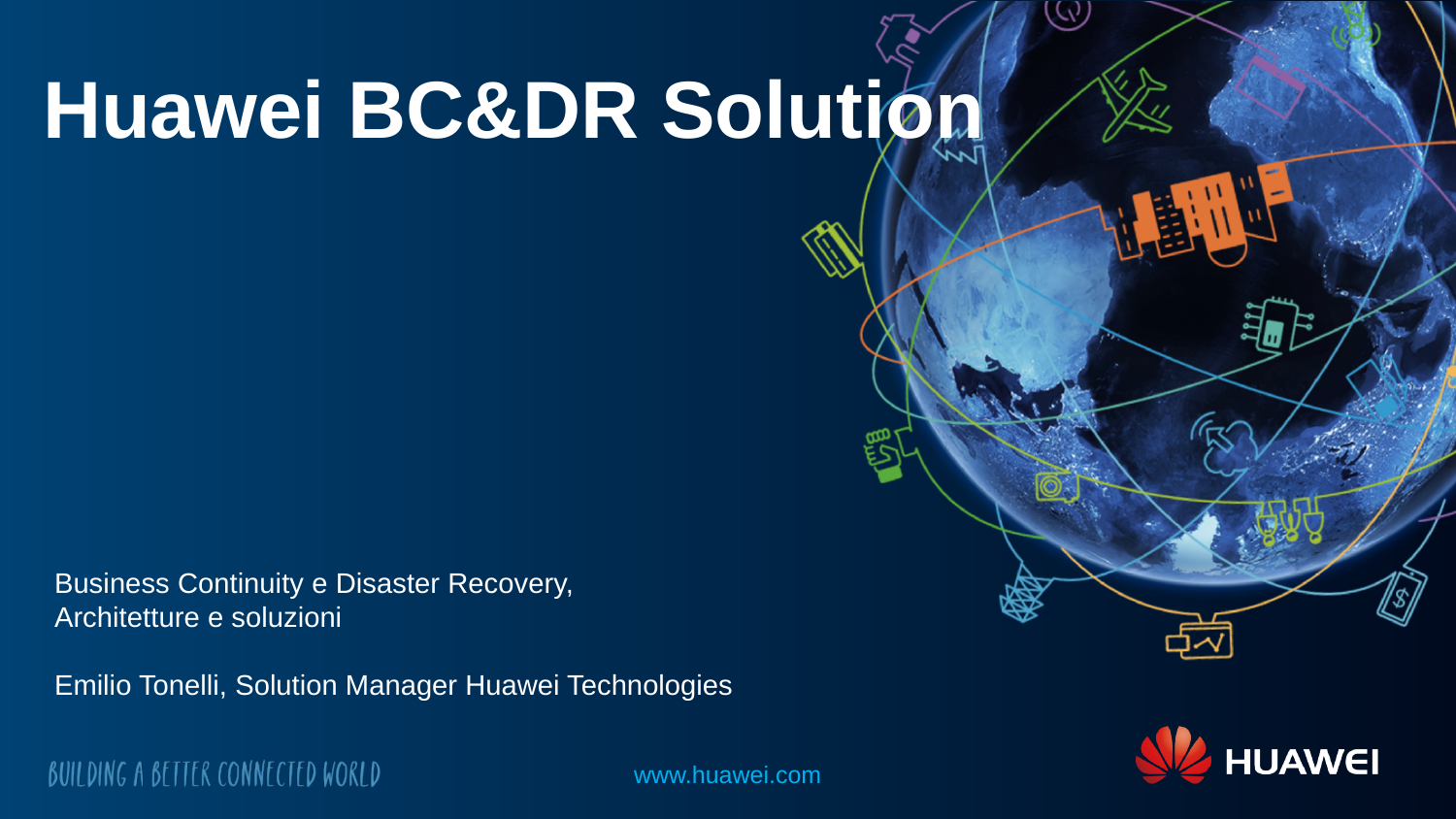

# Huawei BC&DR Solution
Business Continuity e Disaster Recovery,
Architetture e soluzioni

Emilio Tonelli, Solution Manager Huawei Technologies